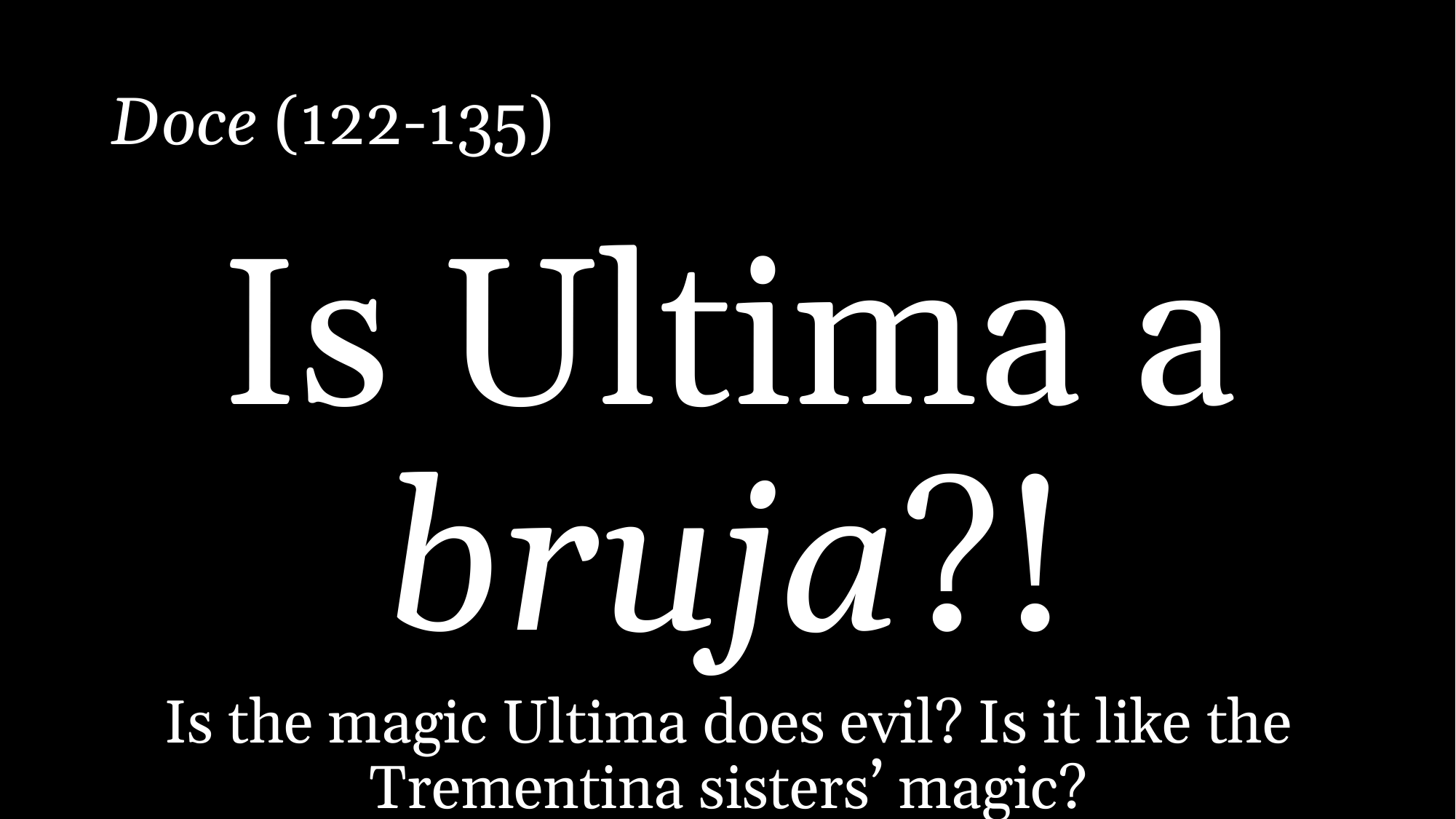

# Doce (122-135)
Is Ultima a bruja?!
Is the magic Ultima does evil? Is it like the Trementina sisters’ magic?